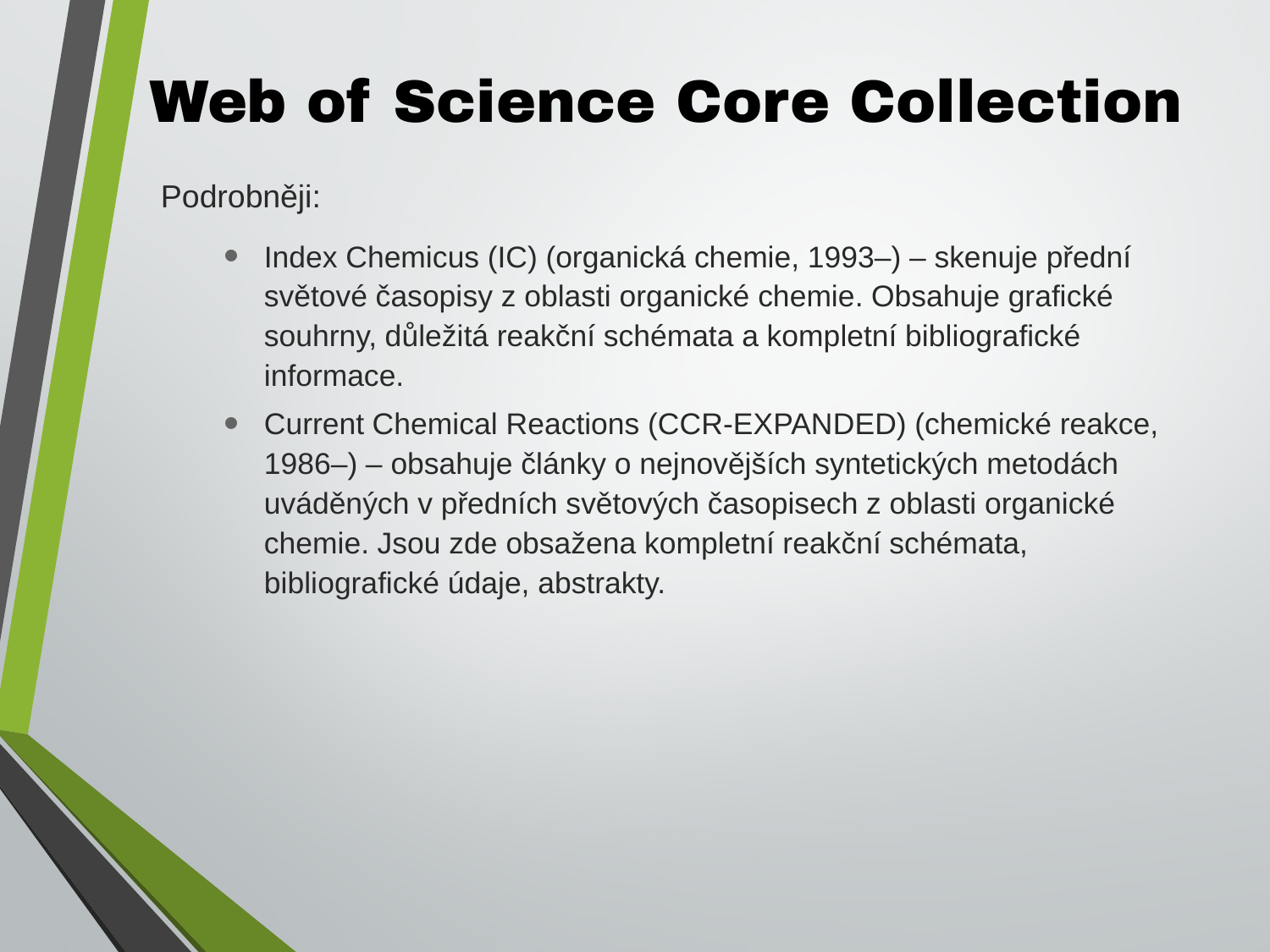

# Web of Science Core Collection
Podrobněji:
Index Chemicus (IC) (organická chemie, 1993–) – skenuje přední světové časopisy z oblasti organické chemie. Obsahuje grafické souhrny, důležitá reakční schémata a kompletní bibliografické informace.
Current Chemical Reactions (CCR-EXPANDED) (chemické reakce, 1986–) – obsahuje články o nejnovějších syntetických metodách uváděných v předních světových časopisech z oblasti organické chemie. Jsou zde obsažena kompletní reakční schémata, bibliografické údaje, abstrakty.